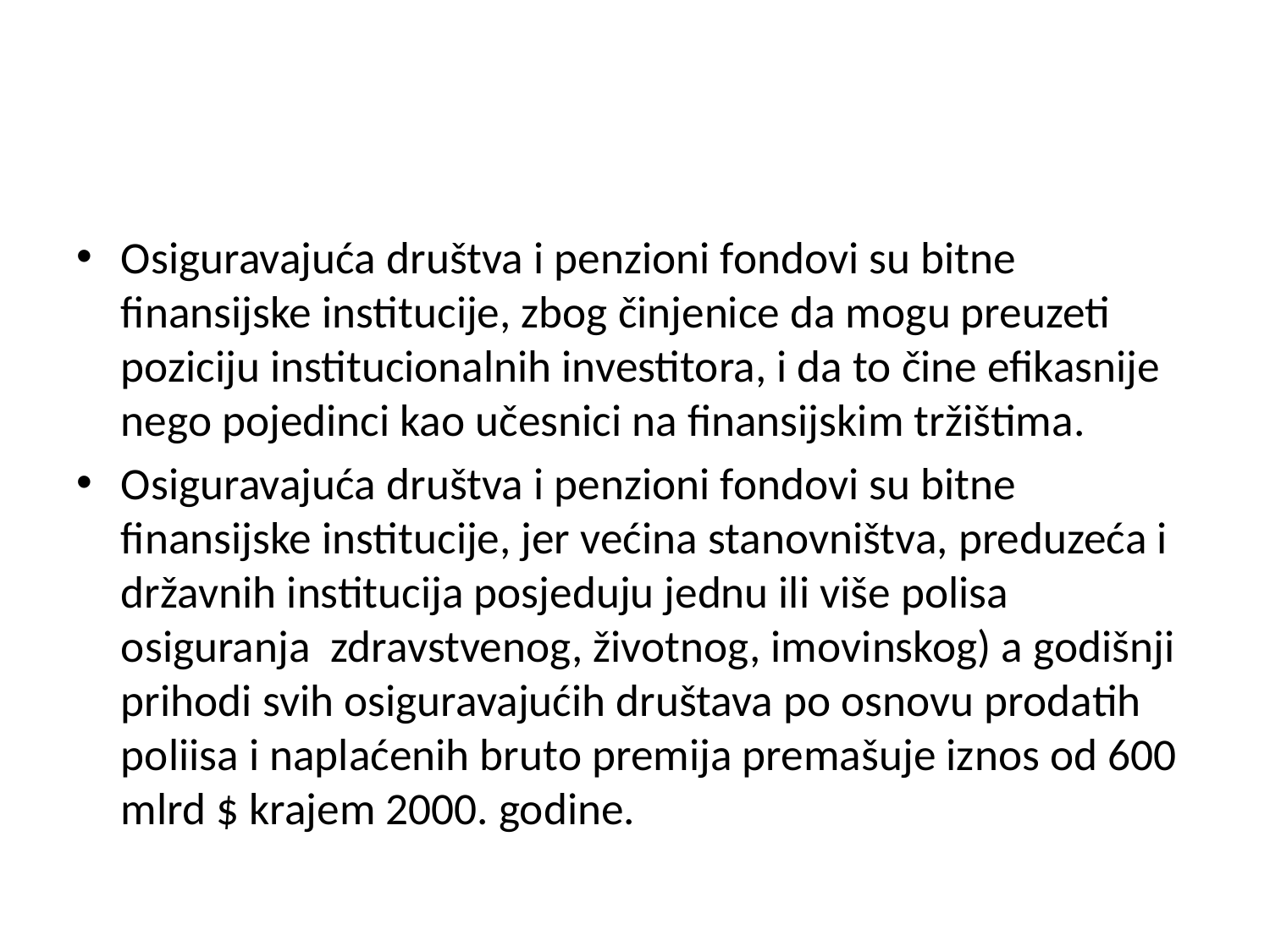

Osiguravajuća društva i penzioni fondovi su bitne finansijske institucije, zbog činjenice da mogu preuzeti poziciju institucionalnih investitora, i da to čine efikasnije nego pojedinci kao učesnici na finansijskim tržištima.
Osiguravajuća društva i penzioni fondovi su bitne  finansijske institucije, jer većina stanovništva, preduzeća i državnih institucija posjeduju jednu ili više polisa osiguranja  zdravstvenog, životnog, imovinskog) a godišnji prihodi svih osiguravajućih društava po osnovu prodatih poliisa i naplaćenih bruto premija premašuje iznos od 600 mlrd $ krajem 2000. godine.